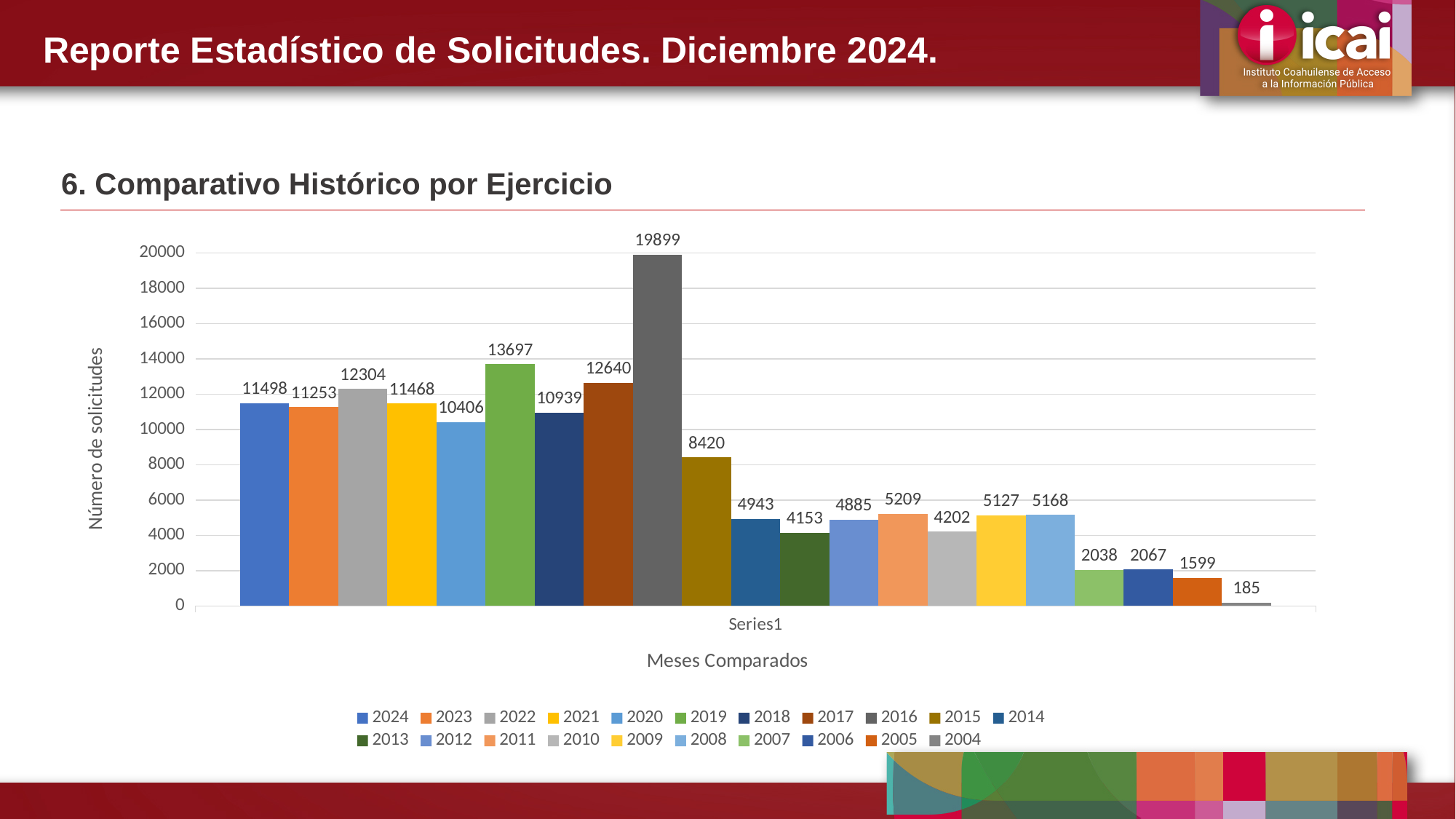

Reporte Estadístico de Solicitudes. Diciembre 2024.
6. Comparativo Histórico por Ejercicio

### Chart

| Category | 2024 | 2023 | 2022 | 2021 | 2020 | 2019 | 2018 | 2017 | 2016 | 2015 | 2014 | 2013 | 2012 | 2011 | 2010 | 2009 | 2008 | 2007 | 2006 | 2005 | 2004 |
|---|---|---|---|---|---|---|---|---|---|---|---|---|---|---|---|---|---|---|---|---|---|
|  | 11498.0 | 11253.0 | 12304.0 | 11468.0 | 10406.0 | 13697.0 | 10939.0 | 12640.0 | 19899.0 | 8420.0 | 4943.0 | 4153.0 | 4885.0 | 5209.0 | 4202.0 | 5127.0 | 5168.0 | 2038.0 | 2067.0 | 1599.0 | 185.0 |